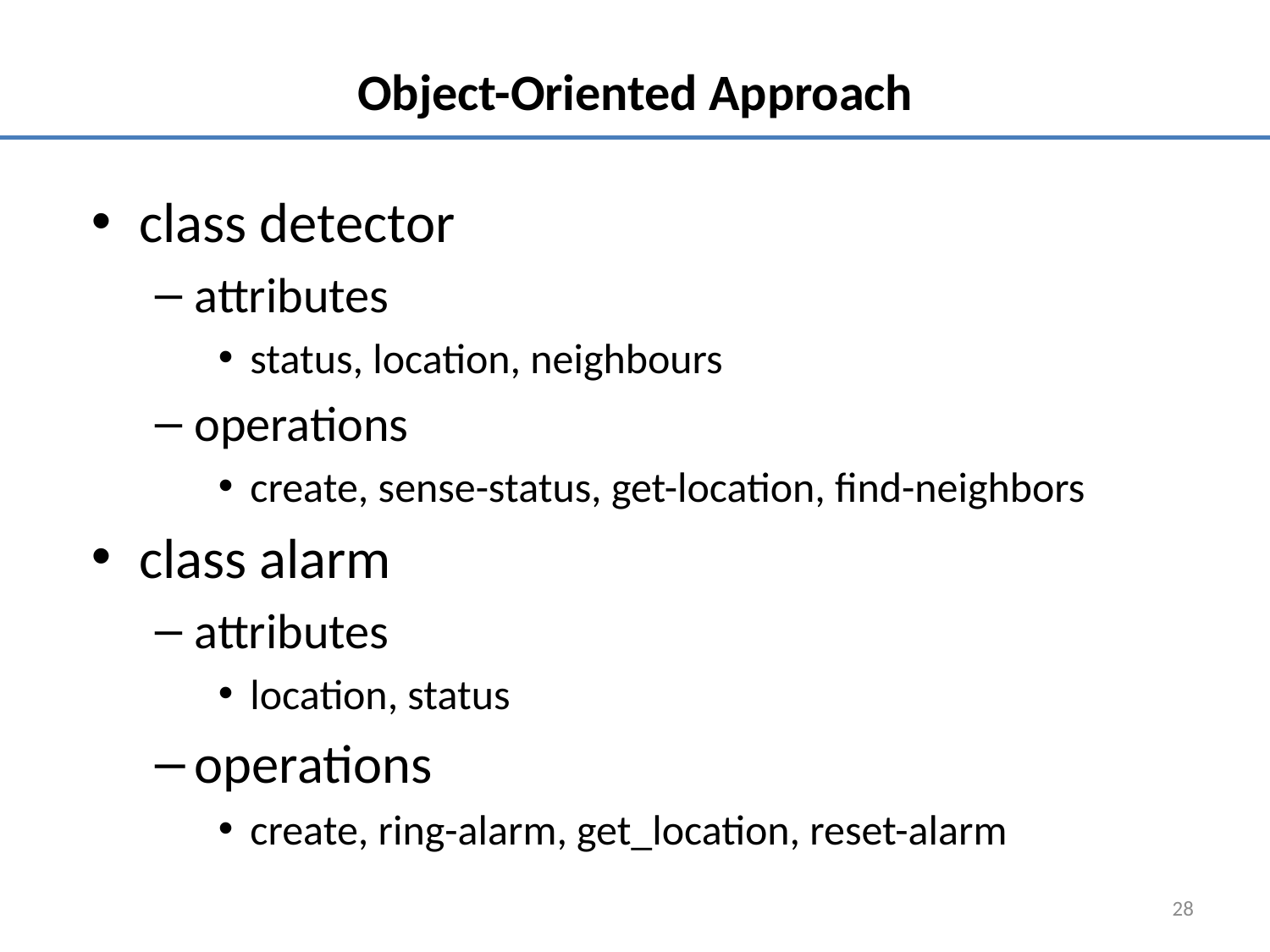

Object-Oriented Approach
class detector
attributes
status, location, neighbours
operations
create, sense-status, get-location, find-neighbors
class alarm
attributes
location, status
operations
create, ring-alarm, get_location, reset-alarm
28